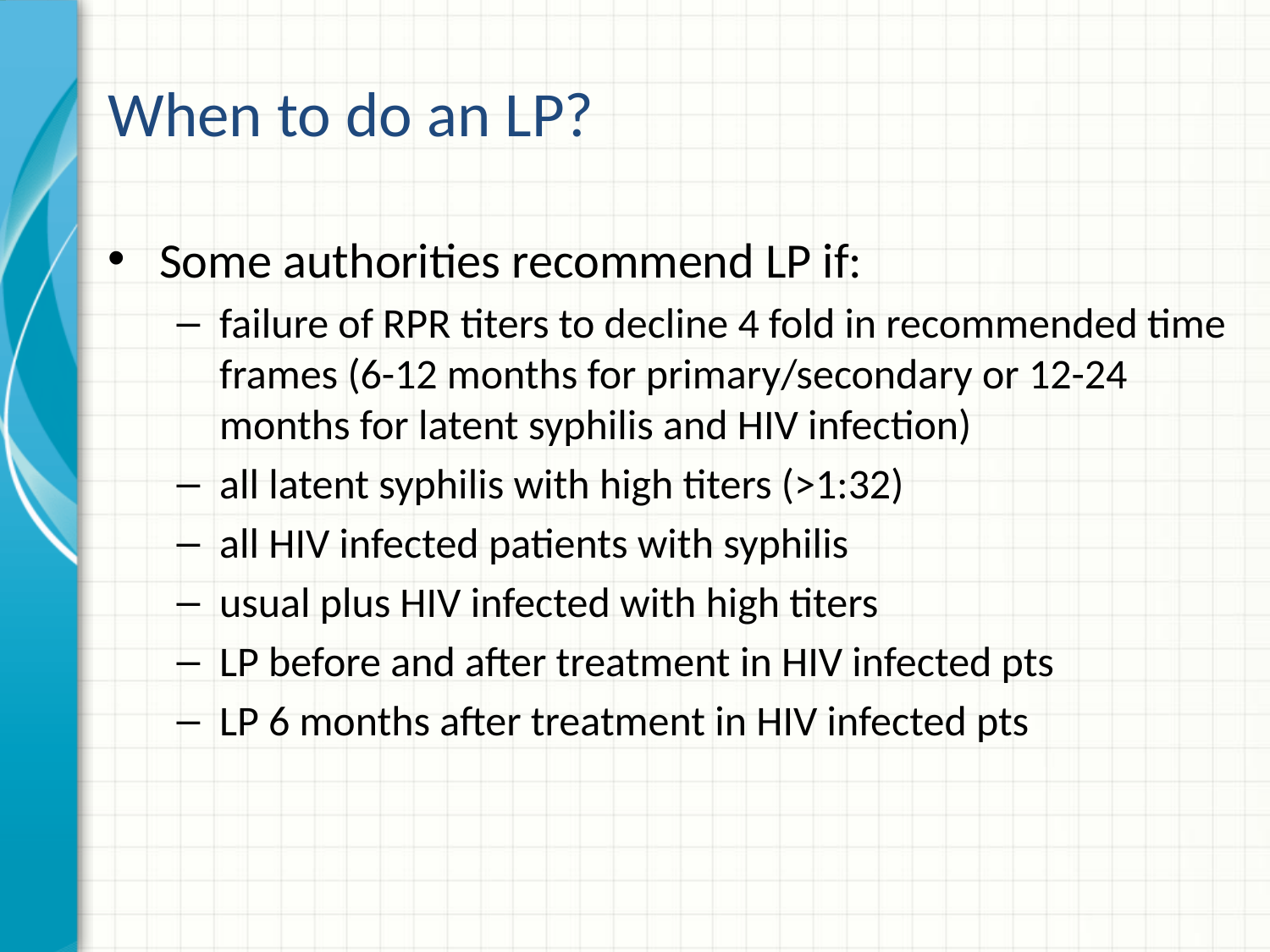

# When to do an LP?
Some authorities recommend LP if:
failure of RPR titers to decline 4 fold in recommended time frames (6-12 months for primary/secondary or 12-24 months for latent syphilis and HIV infection)
all latent syphilis with high titers (>1:32)
all HIV infected patients with syphilis
usual plus HIV infected with high titers
LP before and after treatment in HIV infected pts
LP 6 months after treatment in HIV infected pts